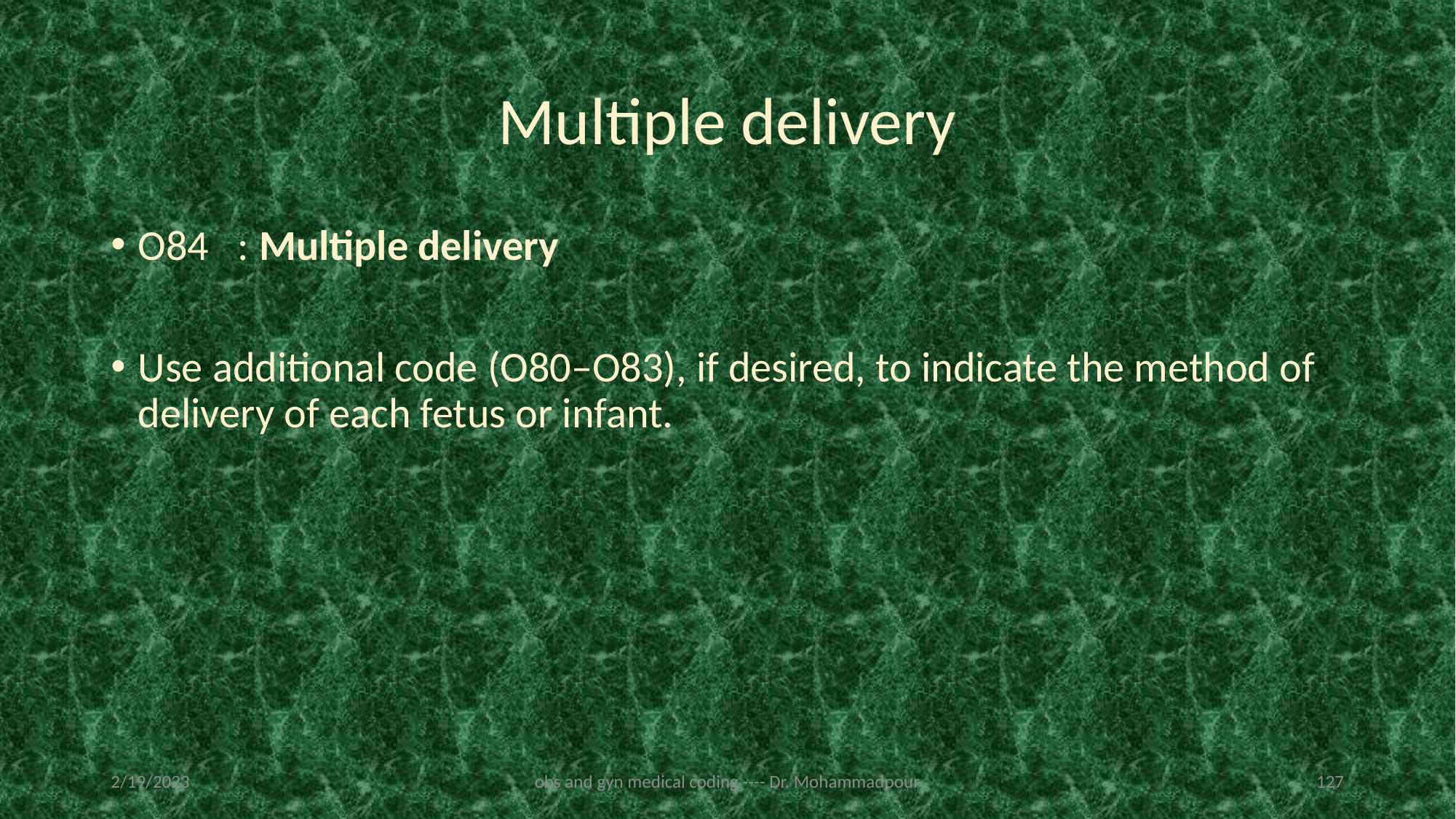

# Multiple delivery
O84   : Multiple delivery

Use additional code (O80–O83), if desired, to indicate the method of delivery of each fetus or infant.
2/19/2023
obs and gyn medical coding ---- Dr. Mohammadpour
127